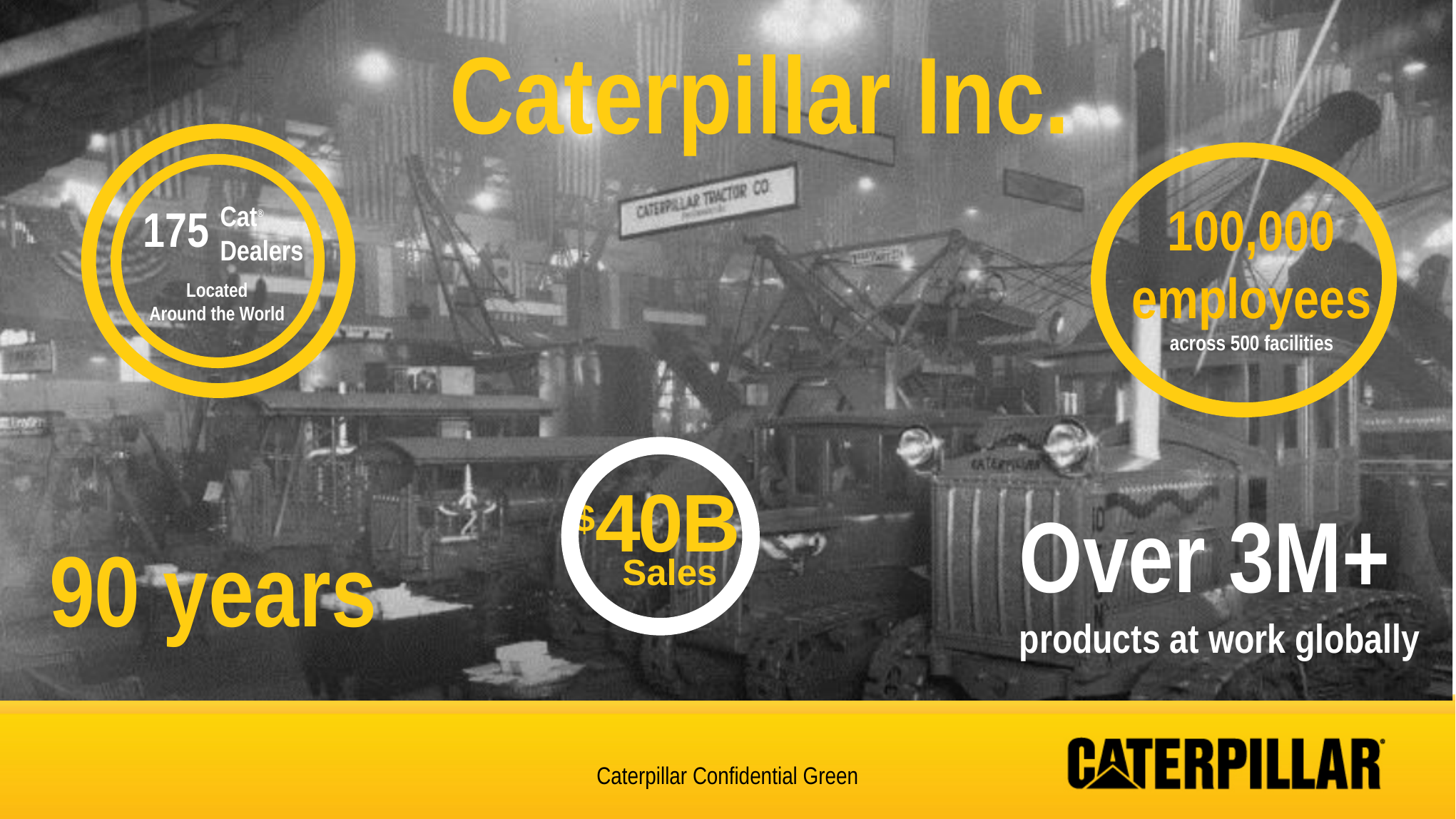

Caterpillar Inc.

175
Cat®
Dealers
Located
Around the World

100,000 employees
across 500 facilities

$40B
Sales
Over 3M+
products at work globally
90 years